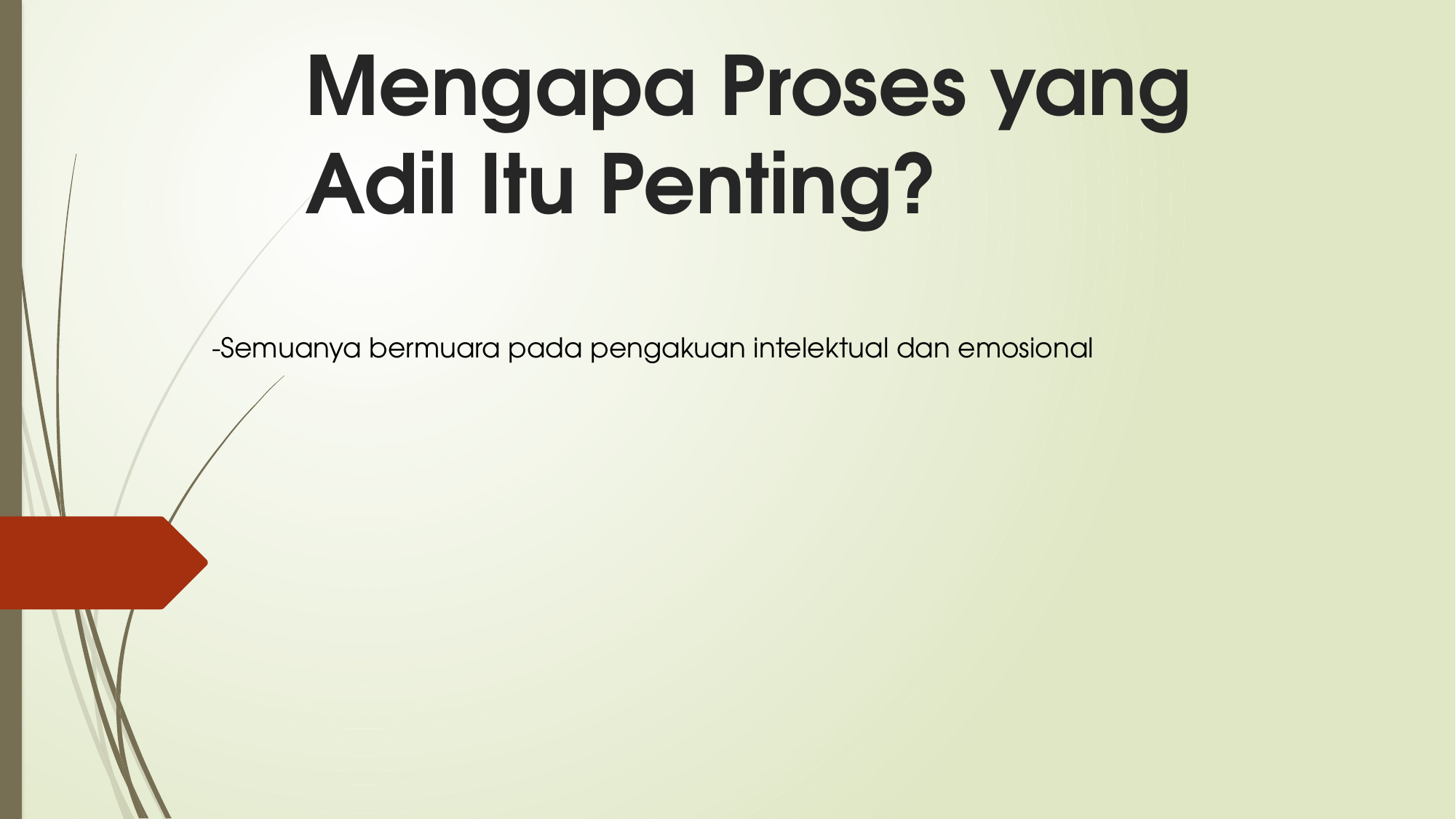

# Mengapa Proses yang Adil Itu Penting?
-Semuanya bermuara pada pengakuan intelektual dan emosional